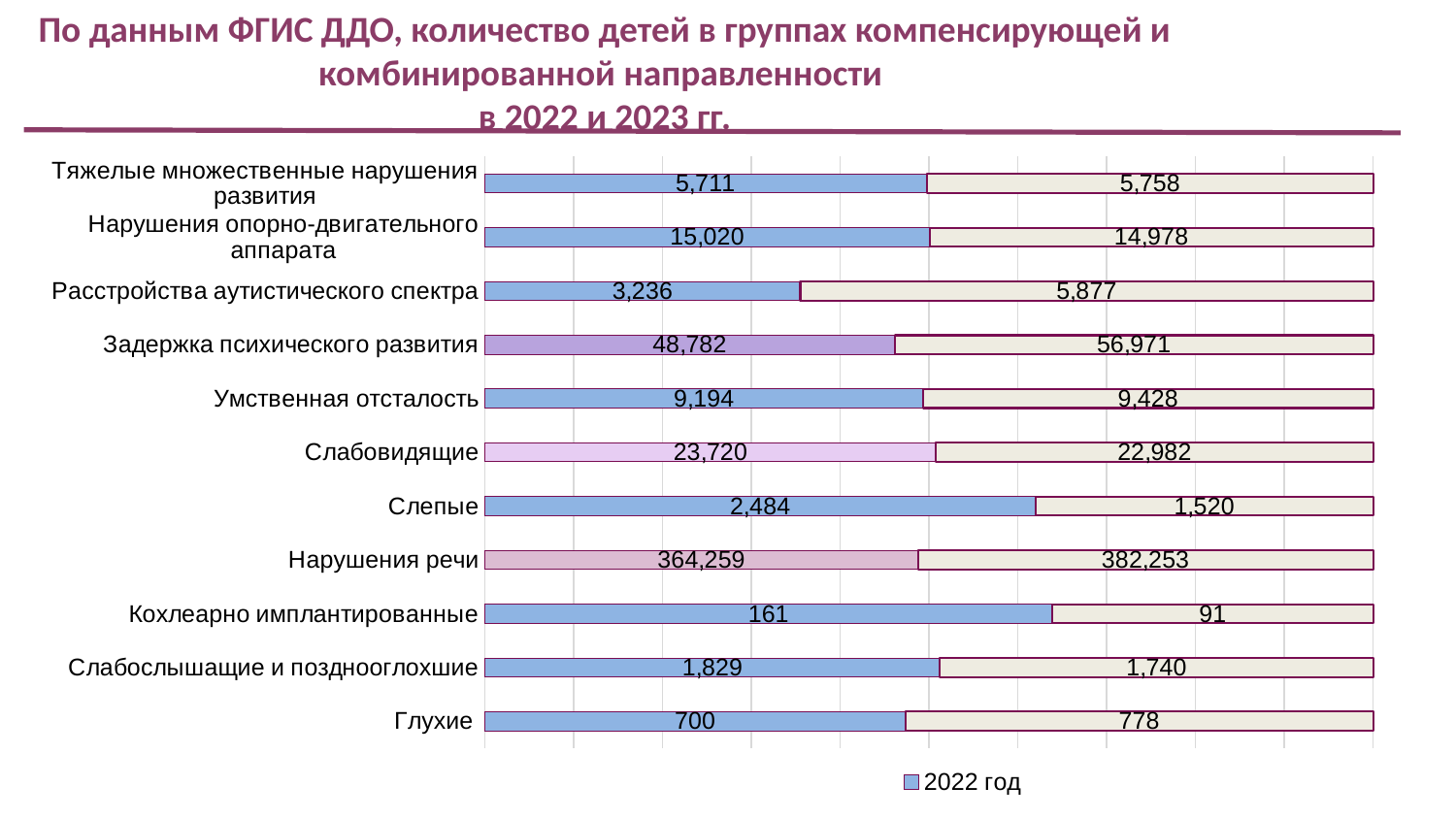

# По данным ФГИС ДДО, количество детей в группах компенсирующей и комбинированной направленности в 2022 и 2023 гг.

### Chart

| Category | 2022 год | 2023 год |
|---|---|---|
| Глухие  | 700.0 | 778.0 |
| Слабослышащие и позднооглохшие | 1829.0 | 1740.0 |
| Кохлеарно имплантированные | 161.0 | 91.0 |
| Нарушения речи | 364259.0 | 382253.0 |
| Слепые | 2484.0 | 1520.0 |
| Слабовидящие | 23720.0 | 22982.0 |
| Умственная отсталость | 9194.0 | 9428.0 |
| Задержка психического развития | 48782.0 | 56971.0 |
| Расстройства аутистического спектра | 3236.0 | 5877.0 |
| Нарушения опорно-двигательного аппарата | 15020.0 | 14978.0 |
| Тяжелые множественные нарушения развития | 5711.0 | 5758.0 |